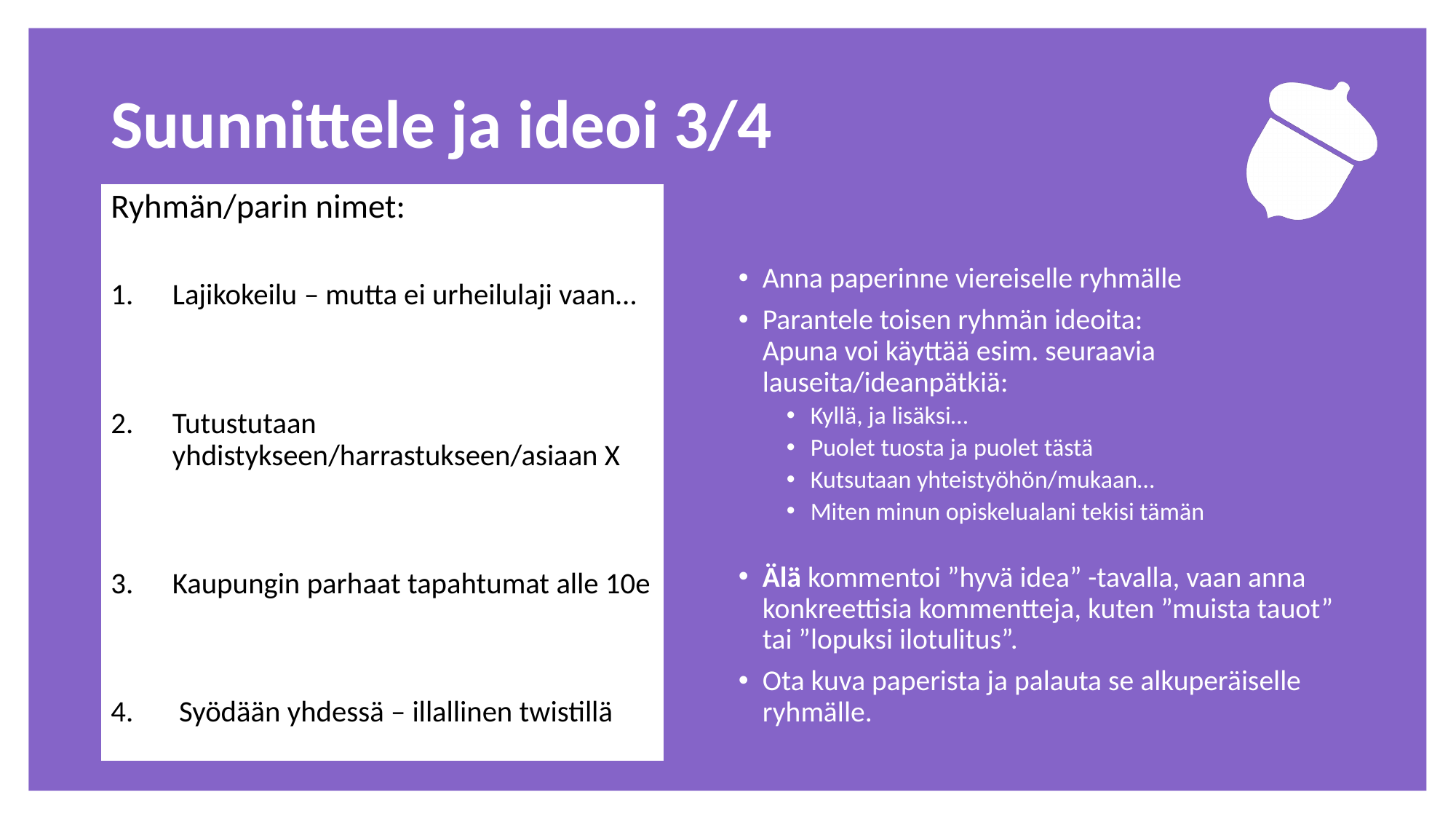

Tehtävä
# Suunnittele ja ideoi 3/4
Ryhmän/parin nimet:​

Lajikokeilu​ – mutta ei urheilulaji vaan…

​Tutustutaan yhdistykseen/harrastukseen/asiaan X

​Kaupungin parhaat tapahtumat alle 10e

 Syödään yhdessä – illallinen twistillä
Anna paperinne viereiselle ryhmälle
Parantele toisen ryhmän ideoita:
Apuna voi käyttää esim. seuraavia lauseita/ideanpätkiä:​
Kyllä, ja lisäksi…​
Puolet tuosta ja puolet tästä​
Kutsutaan yhteistyöhön/mukaan…
Miten minun opiskelualani tekisi tämän​
Älä kommentoi ”hyvä idea” -tavalla, vaan anna konkreettisia kommentteja, kuten ”muista tauot” tai ”lopuksi ilotulitus”.
Ota kuva paperista ja palauta se alkuperäiselle ryhmälle.